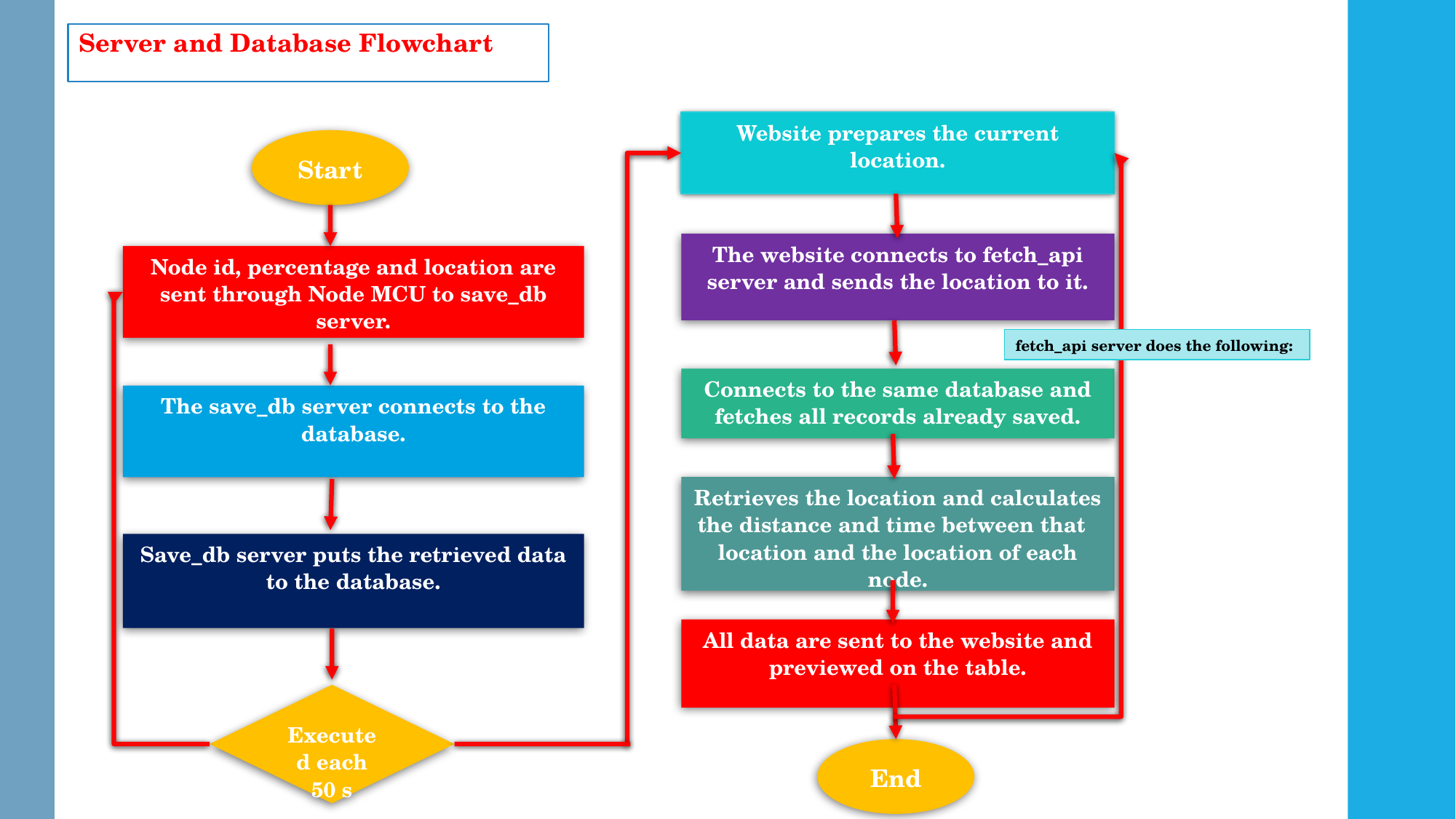

Server and Database Flowchart

Website prepares the current location.
Start
The website connects to fetch_api server and sends the location to it.
Node id, percentage and location are sent through Node MCU to save_db server.

fetch_api server does the following:
Connects to the same database and fetches all records already saved.
The save_db server connects to the database.

Retrieves the location and calculates the distance and time between that   location and the location of each node.

Save_db server puts the retrieved data to the database.
All data are sent to the website and previewed on the table.
Executed each 50 s
End